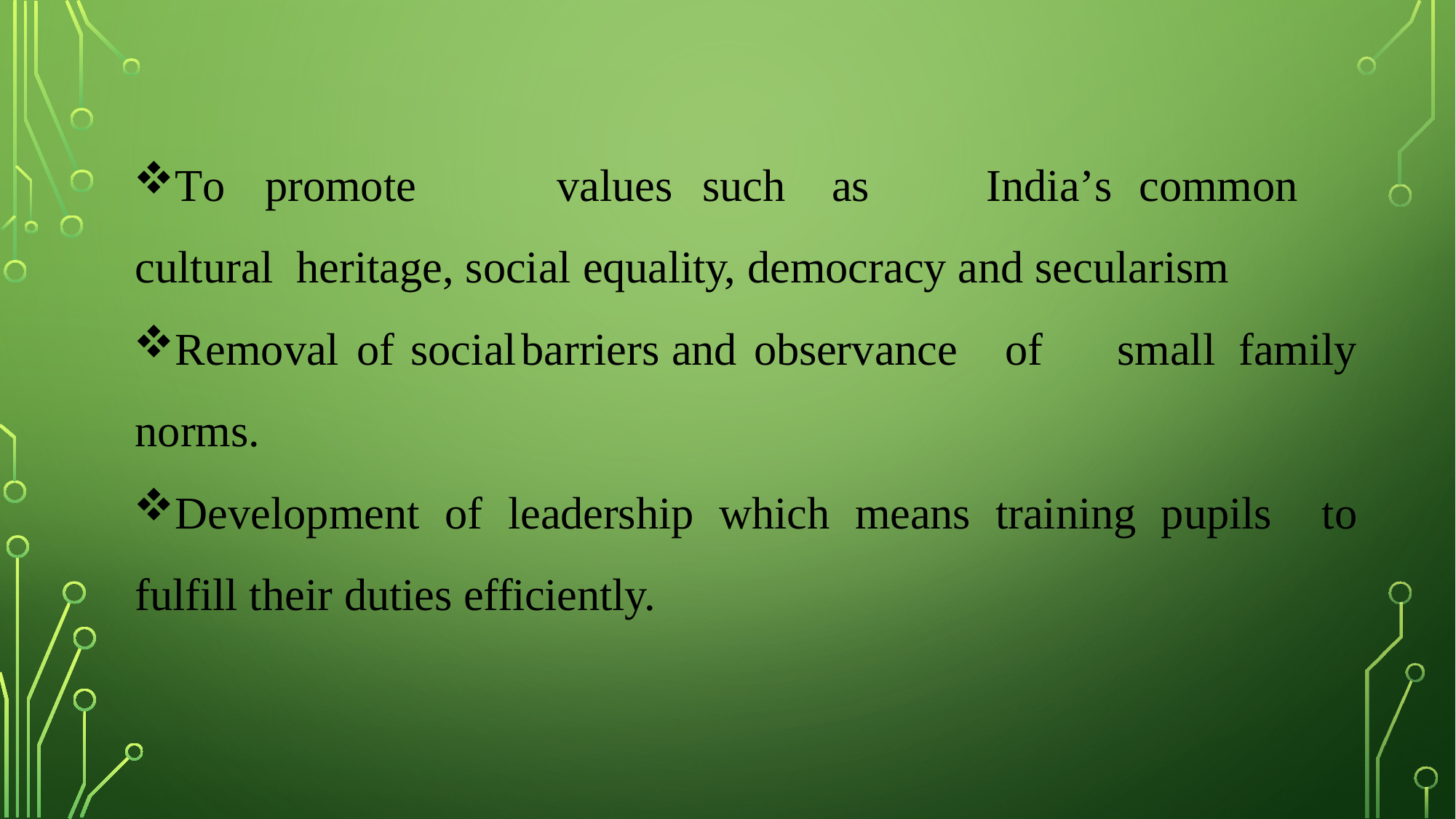

To	promote 	values	such	as	India’s	common	cultural  heritage, social equality, democracy and secularism
Removal	of	social	barriers	and	observance	of	small  family norms.
Development of leadership which means training pupils  to fulfill their duties efficiently.